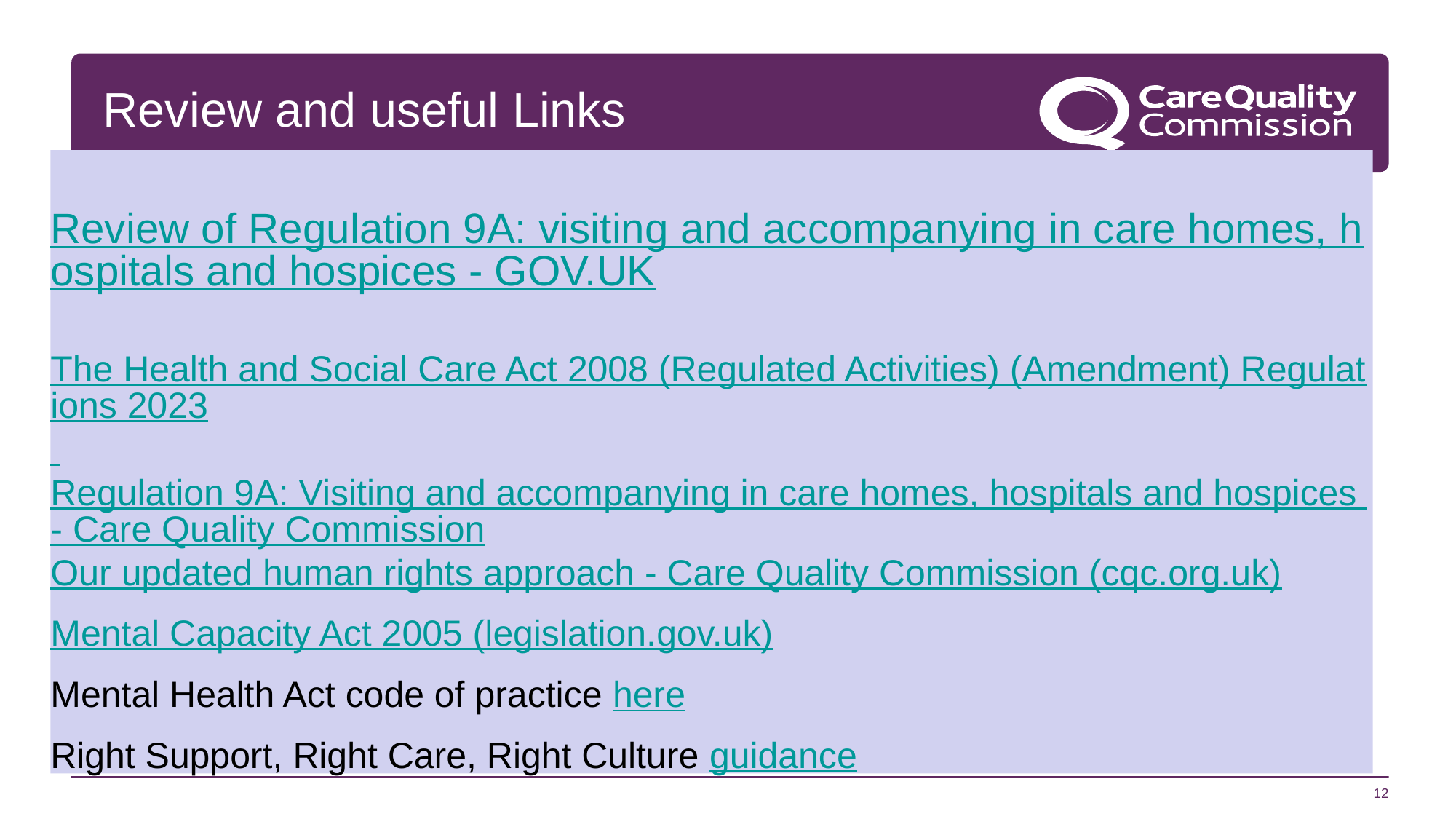

# Review and useful Links

Review of Regulation 9A: visiting and accompanying in care homes, hospitals and hospices - GOV.UK

The Health and Social Care Act 2008 (Regulated Activities) (Amendment) Regulations 2023
 Regulation 9A: Visiting and accompanying in care homes, hospitals and hospices - Care Quality Commission
Our updated human rights approach - Care Quality Commission (cqc.org.uk)
Mental Capacity Act 2005 (legislation.gov.uk)
Mental Health Act code of practice here
Right Support, Right Care, Right Culture guidance
12